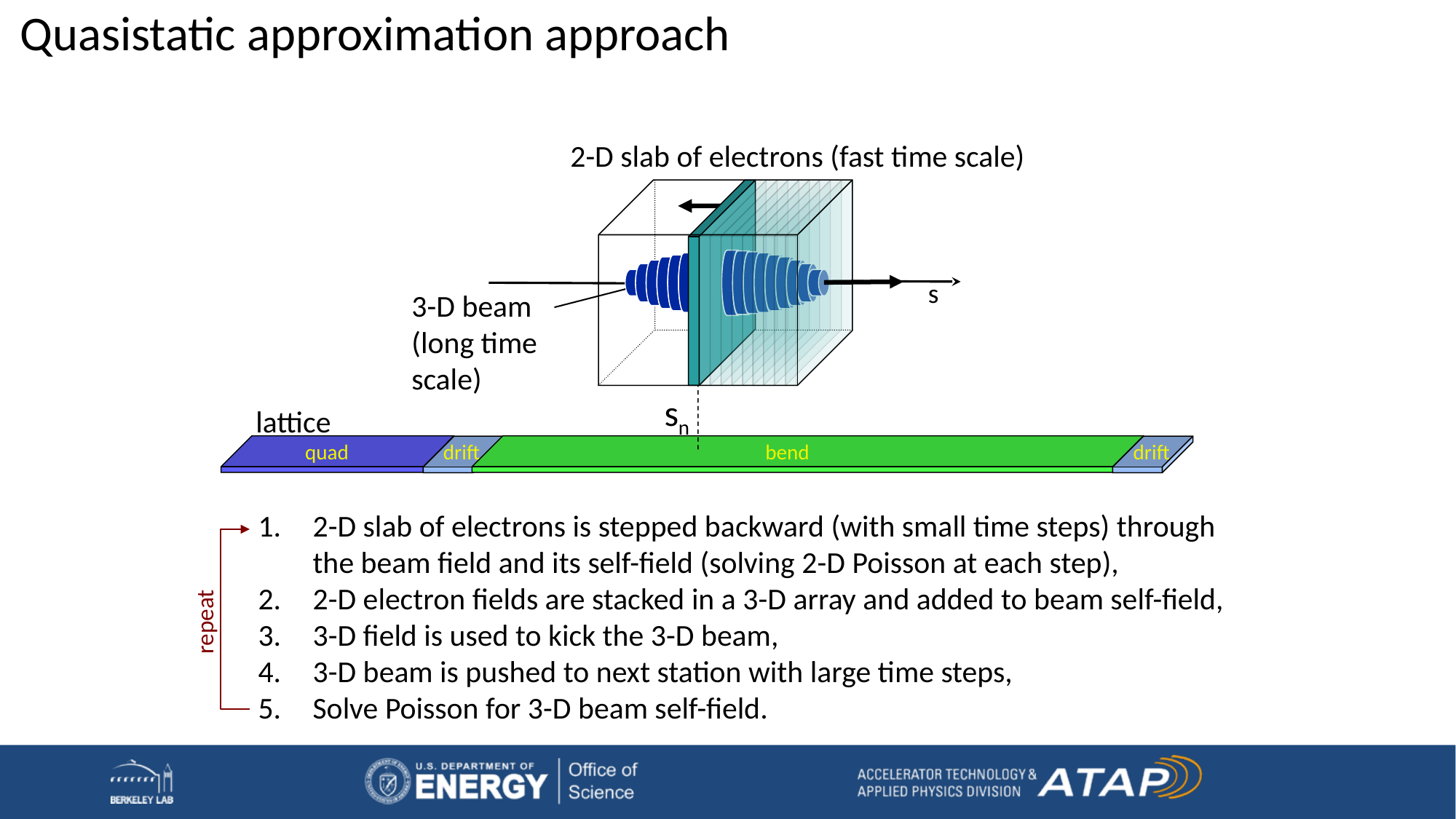

# Quasistatic approximation approach
2-D slab of electrons (fast time scale)

s

3-D beam
(long time scale)

sn
lattice
quad
drift
bend
drift

2-D slab of electrons is stepped backward (with small time steps) through the beam field and its self-field (solving 2-D Poisson at each step),
2-D electron fields are stacked in a 3-D array and added to beam self-field,
3-D field is used to kick the 3-D beam,
3-D beam is pushed to next station with large time steps,
Solve Poisson for 3-D beam self-field.

repeat